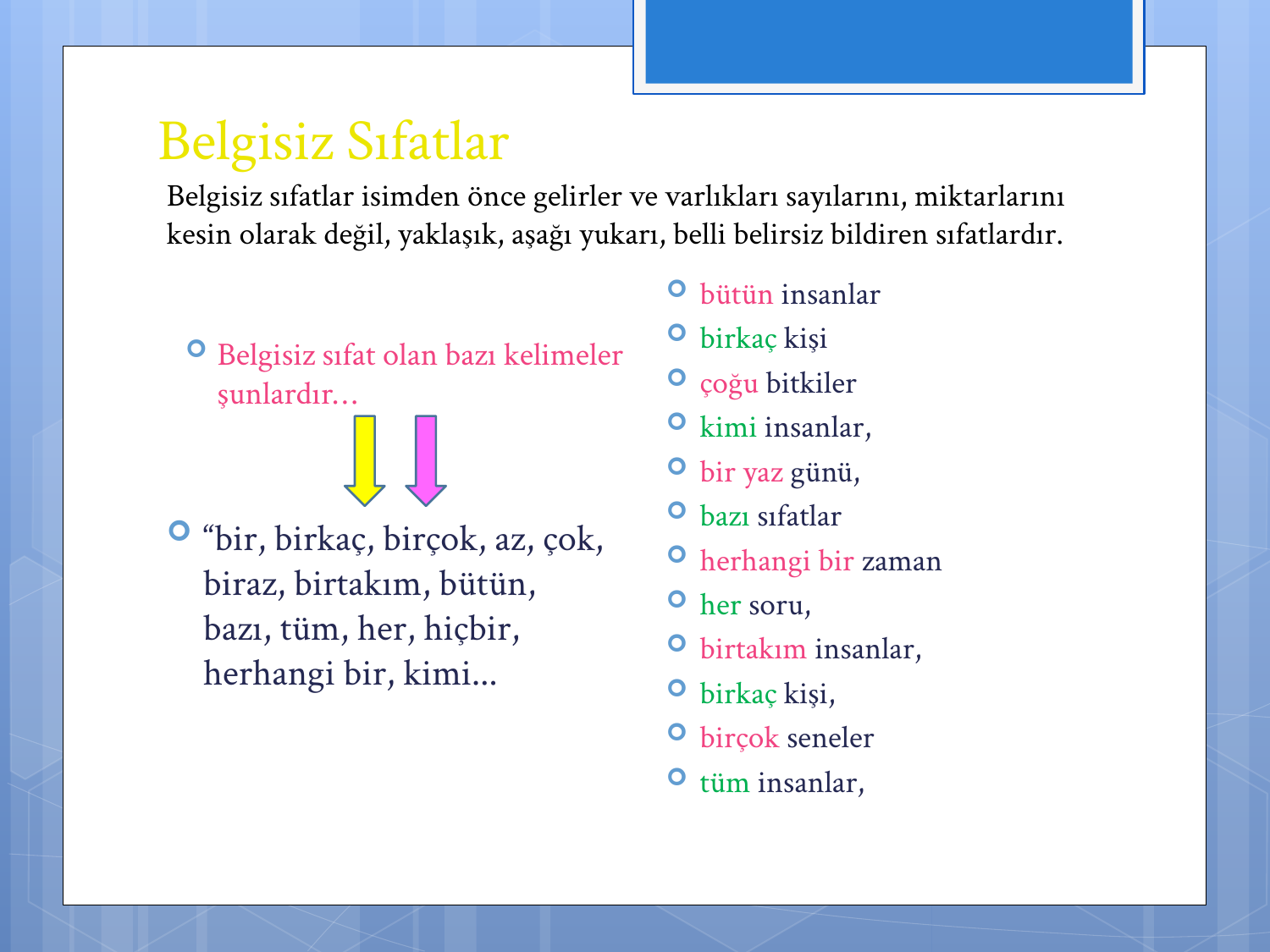

# Belgisiz Sıfatlar
Belgisiz sıfatlar isimden önce gelirler ve varlıkları sayılarını, miktarlarını
kesin olarak değil, yaklaşık, aşağı yukarı, belli belirsiz bildiren sıfatlardır.
bütün insanlar
birkaç kişi
çoğu bitkiler
kimi insanlar,
bir yaz günü,
bazı sıfatlar
herhangi bir zaman
her soru,
birtakım insanlar,
birkaç kişi,
birçok seneler
tüm insanlar,
Belgisiz sıfat olan bazı kelimeler şunlardır…

“bir, birkaç, birçok, az, çok, biraz, birtakım, bütün, bazı, tüm, her, hiçbir, herhangi bir, kimi...